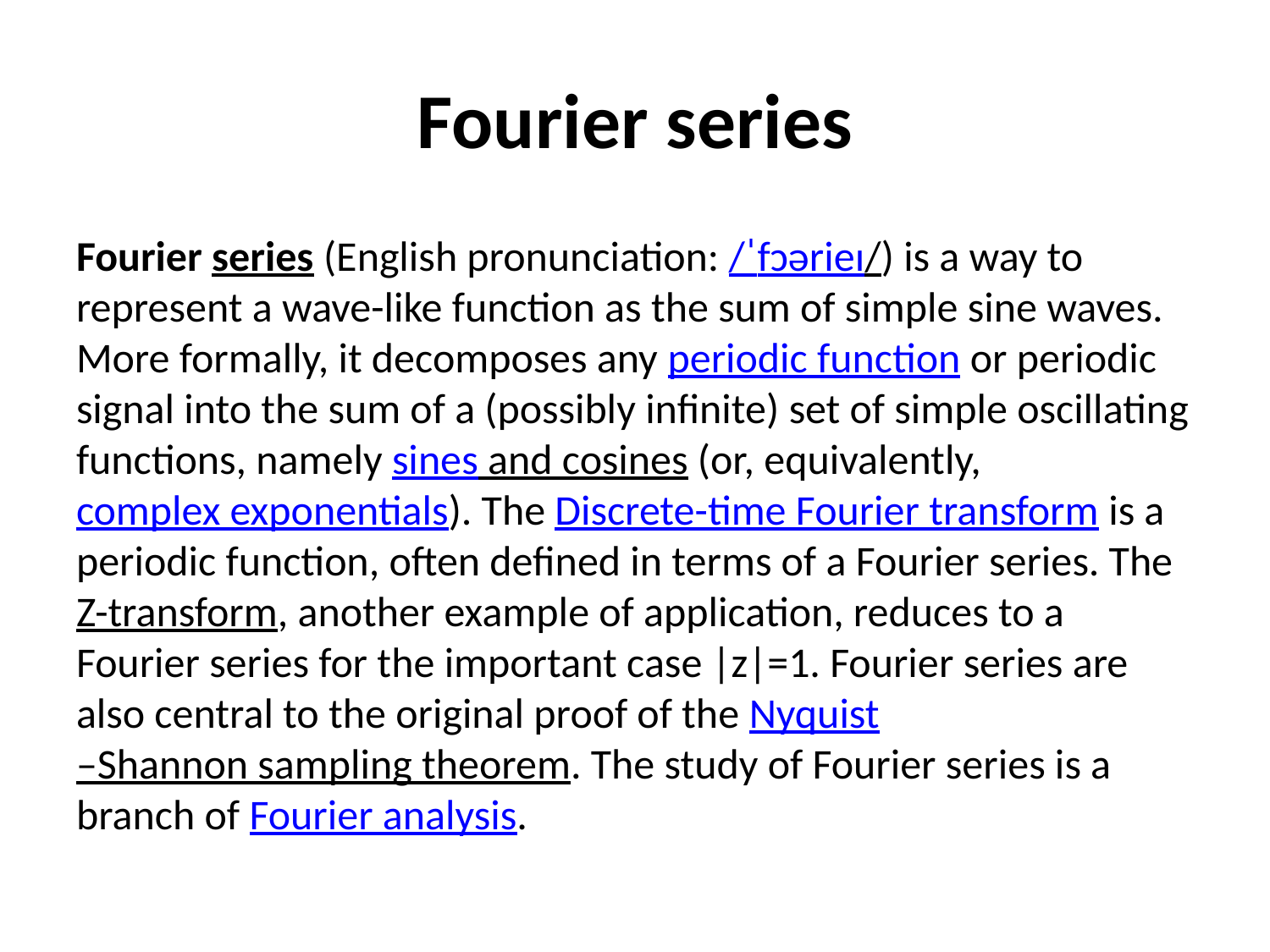

# Fourier series
Fourier series (English pronunciation: /ˈfɔərieɪ/) is a way to represent a wave-like function as the sum of simple sine waves. More formally, it decomposes any periodic function or periodic signal into the sum of a (possibly infinite) set of simple oscillating functions, namely sines and cosines (or, equivalently, complex exponentials). The Discrete-time Fourier transform is a periodic function, often defined in terms of a Fourier series. The Z-transform, another example of application, reduces to a Fourier series for the important case |z|=1. Fourier series are also central to the original proof of the Nyquist–Shannon sampling theorem. The study of Fourier series is a branch of Fourier analysis.